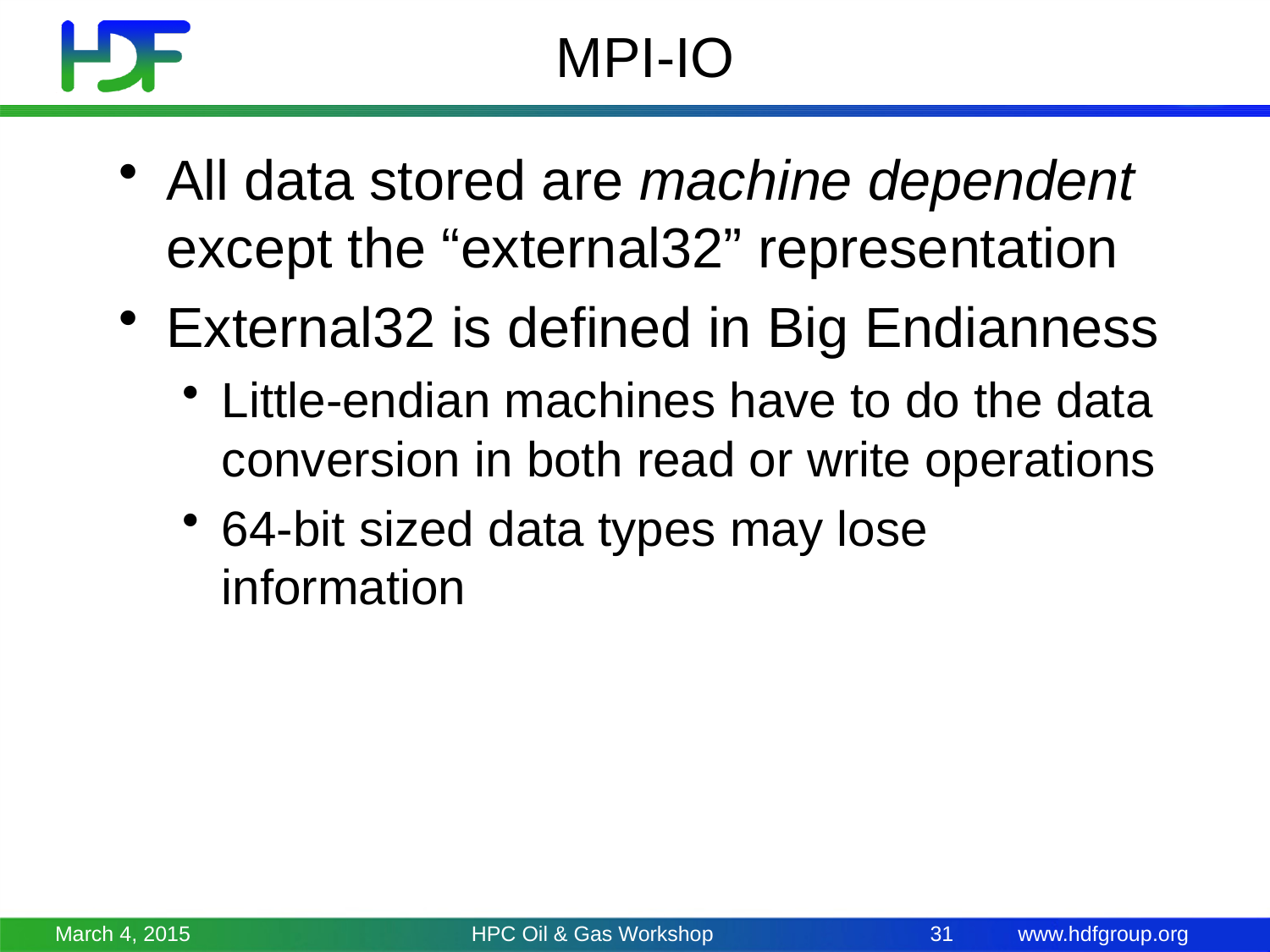

# MPI-IO
All data stored are machine dependent except the “external32” representation
External32 is defined in Big Endianness
Little-endian machines have to do the data conversion in both read or write operations
64-bit sized data types may lose information

March 4, 2015
HPC Oil & Gas Workshop
31